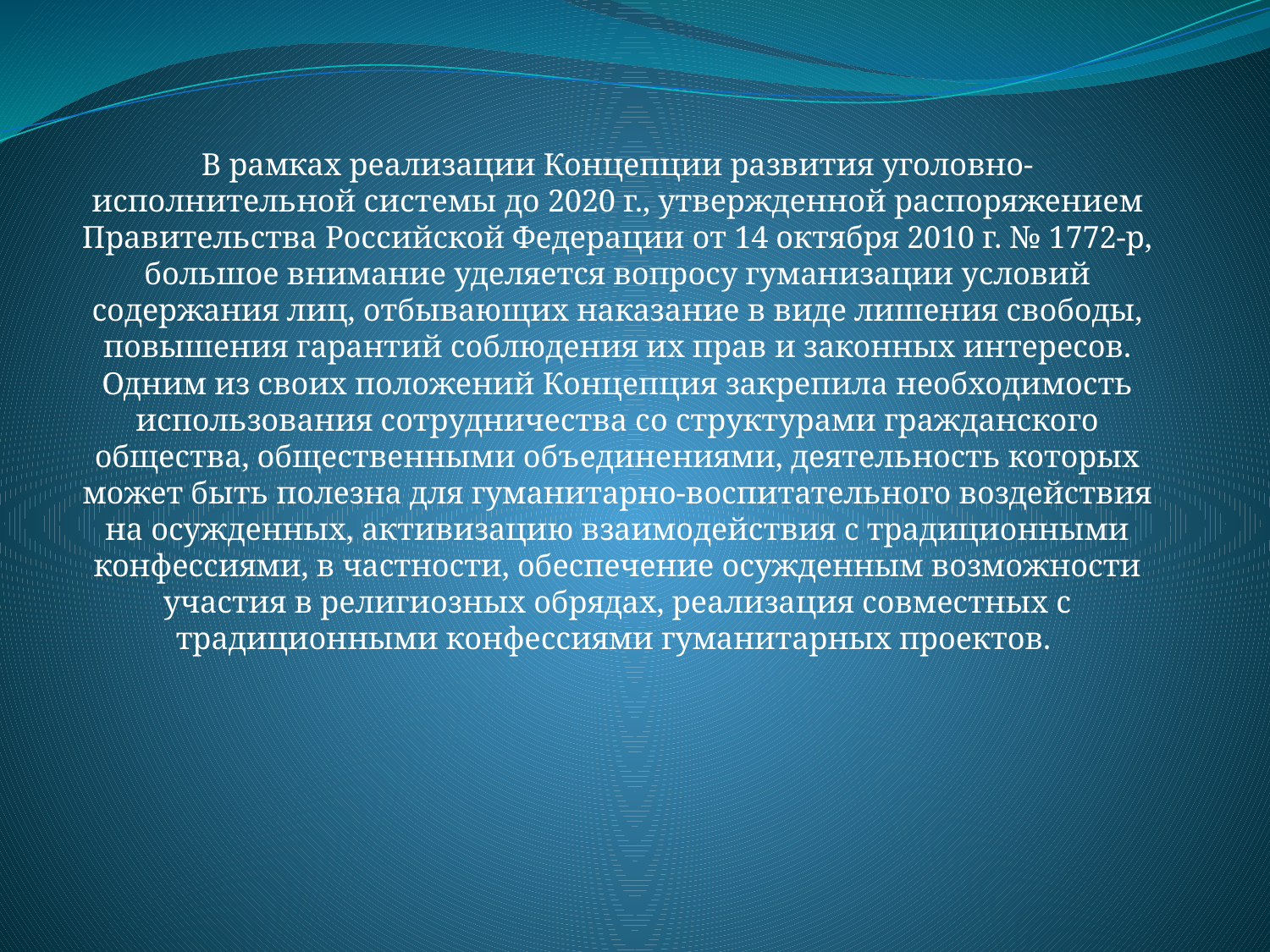

В рамках реализации Концепции развития уголовно-исполнительной системы до 2020 г., утвержденной распоряжением Правительства Российской Федерации от 14 октября 2010 г. № 1772-р, большое внимание уделяется вопросу гуманизации условий содержания лиц, отбывающих наказание в виде лишения свободы, повышения гарантий соблюдения их прав и законных интересов. Одним из своих положений Концепция закрепила необходимость использования сотрудничества со структурами гражданского общества, общественными объединениями, деятельность которых может быть полезна для гуманитарно-воспитательного воздействия на осужденных, активизацию взаимодействия с традиционными конфессиями, в частности, обеспечение осужденным возможности участия в религиозных обрядах, реализация совместных с традиционными конфессиями гуманитарных проектов.

#